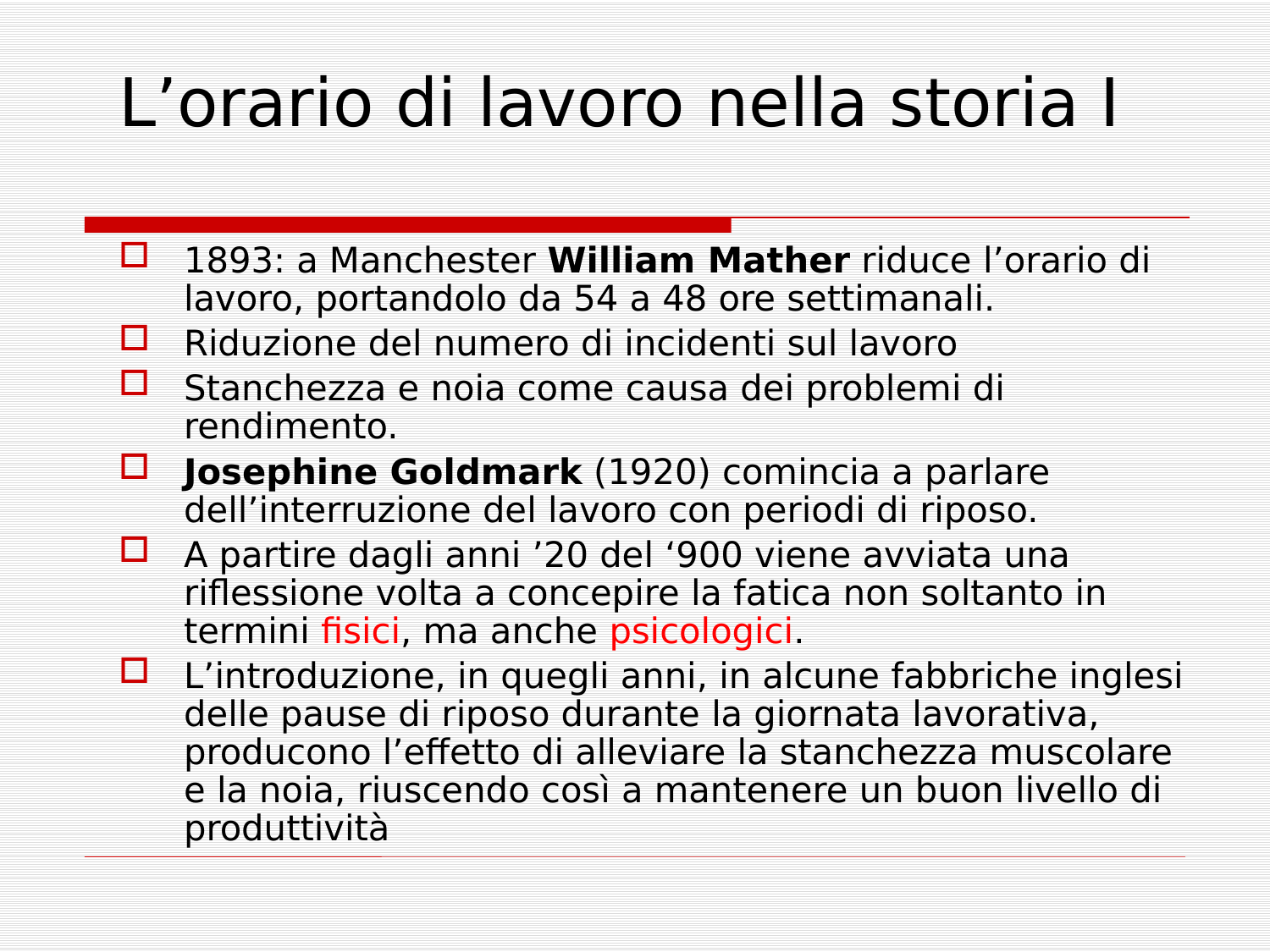

# L’orario di lavoro nella storia I
1893: a Manchester William Mather riduce l’orario di lavoro, portandolo da 54 a 48 ore settimanali.
Riduzione del numero di incidenti sul lavoro
Stanchezza e noia come causa dei problemi di rendimento.
Josephine Goldmark (1920) comincia a parlare dell’interruzione del lavoro con periodi di riposo.
A partire dagli anni ’20 del ‘900 viene avviata una riflessione volta a concepire la fatica non soltanto in termini fisici, ma anche psicologici.
L’introduzione, in quegli anni, in alcune fabbriche inglesi delle pause di riposo durante la giornata lavorativa, producono l’effetto di alleviare la stanchezza muscolare e la noia, riuscendo così a mantenere un buon livello di produttività